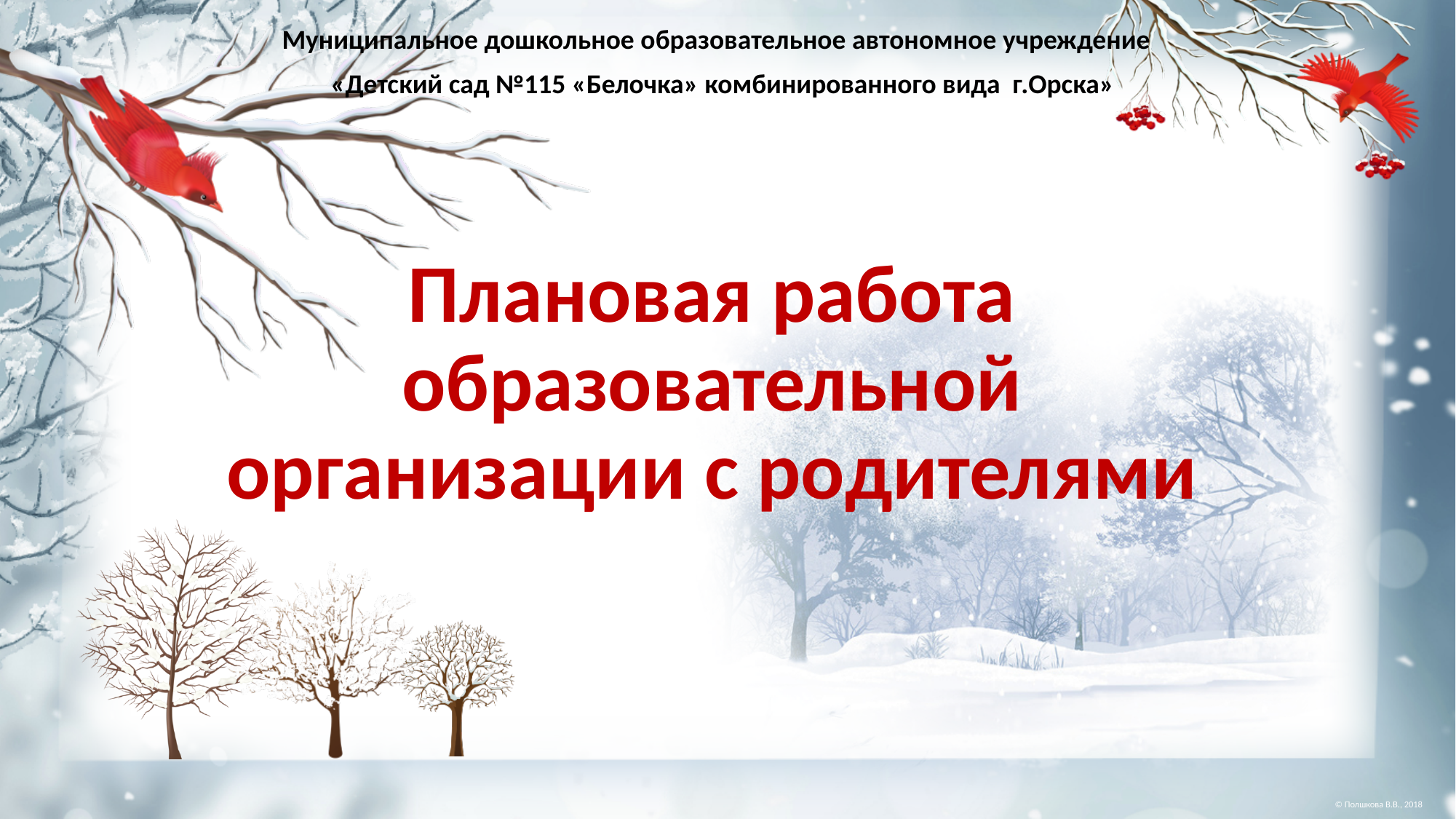

Муниципальное дошкольное образовательное автономное учреждение
«Детский сад №115 «Белочка» комбинированного вида  г.Орска»
# Плановая работа образовательной организации с родителями